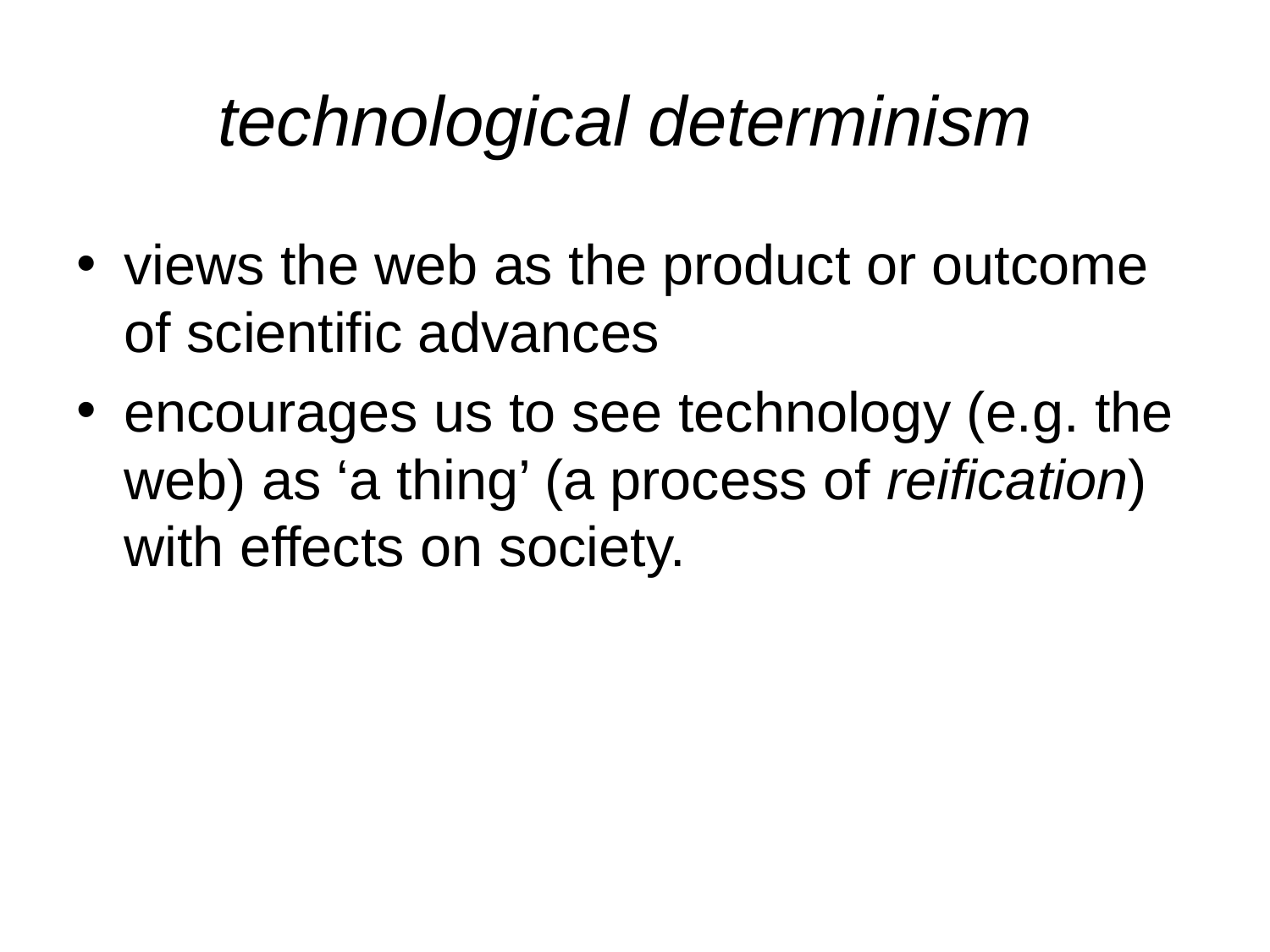

# technological determinism
views the web as the product or outcome of scientific advances
encourages us to see technology (e.g. the web) as ‘a thing’ (a process of reification) with effects on society.